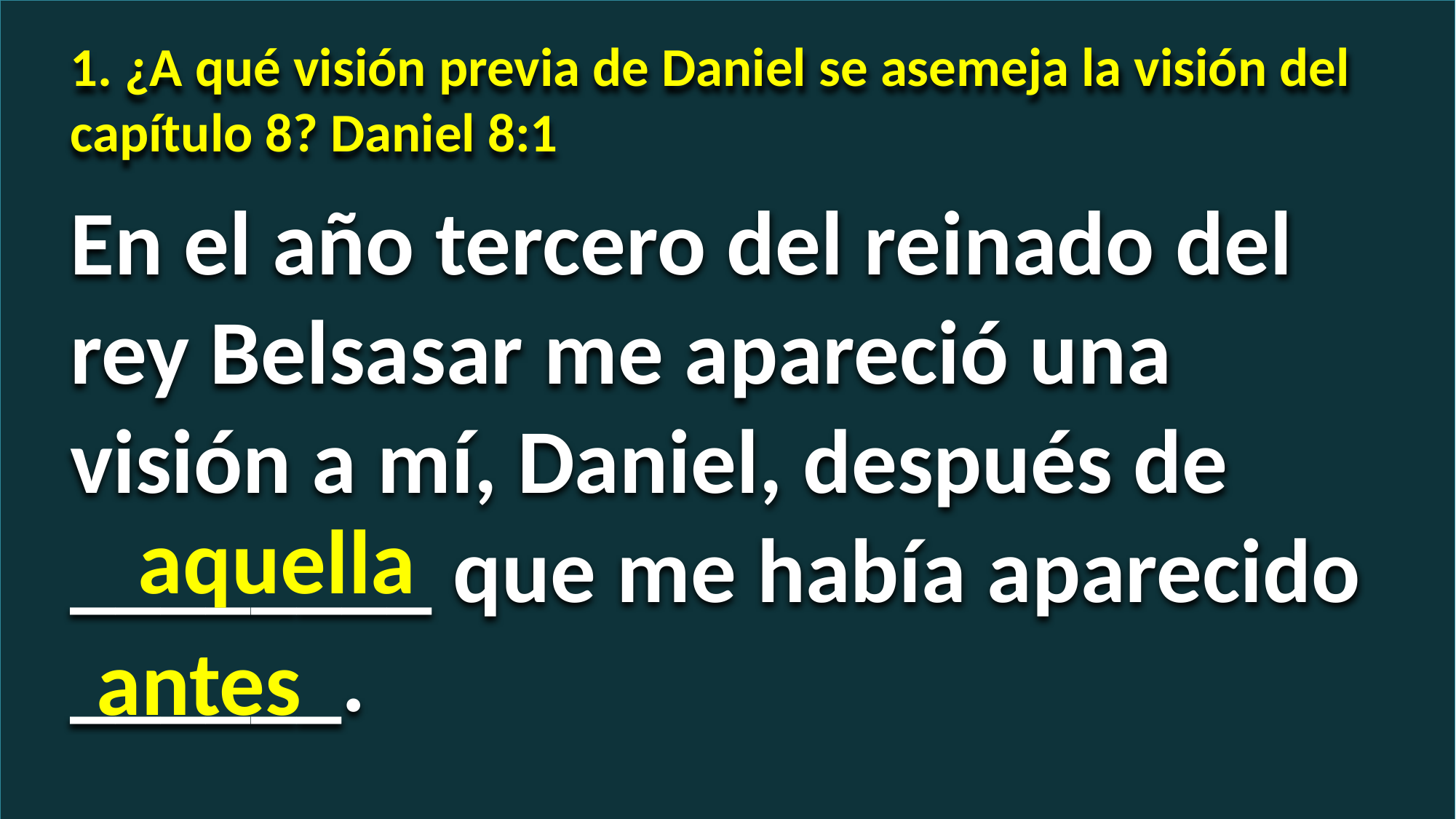

1. ¿A qué visión previa de Daniel se asemeja la visión del capítulo 8? Daniel 8:1
En el año tercero del reinado del rey Belsasar me apareció una visión a mí, Daniel, después de ________ que me había aparecido ______.
aquella
antes